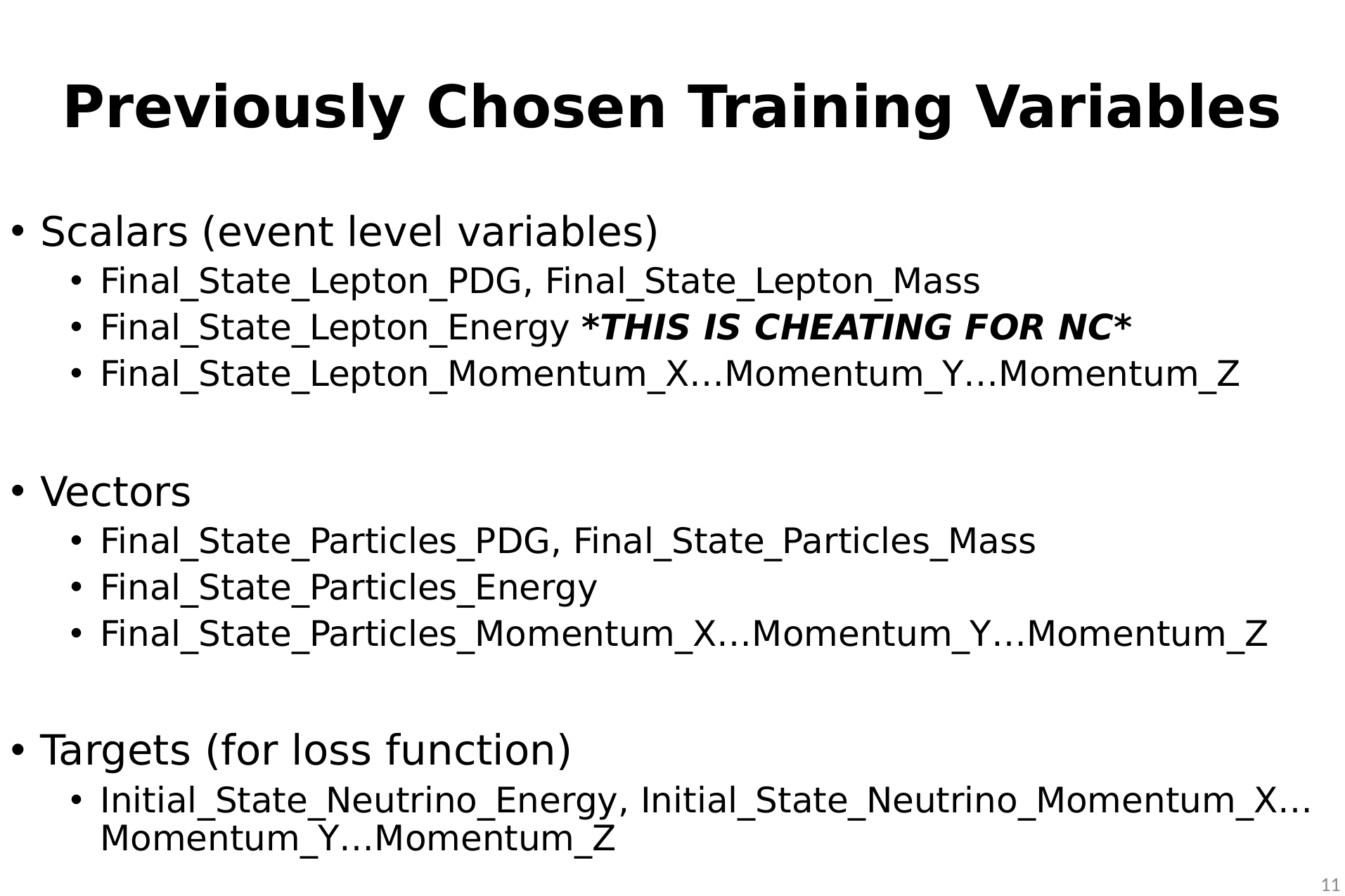

# Previously Chosen Training Variables
Scalars (event level variables)
Final_State_Lepton_PDG, Final_State_Lepton_Mass
Final_State_Lepton_Energy *THIS IS CHEATING FOR NC*
Final_State_Lepton_Momentum_X…Momentum_Y…Momentum_Z

Vectors
Final_State_Particles_PDG, Final_State_Particles_Mass
Final_State_Particles_Energy
Final_State_Particles_Momentum_X…Momentum_Y…Momentum_Z

Targets (for loss function)
Initial_State_Neutrino_Energy, Initial_State_Neutrino_Momentum_X…Momentum_Y…Momentum_Z
11